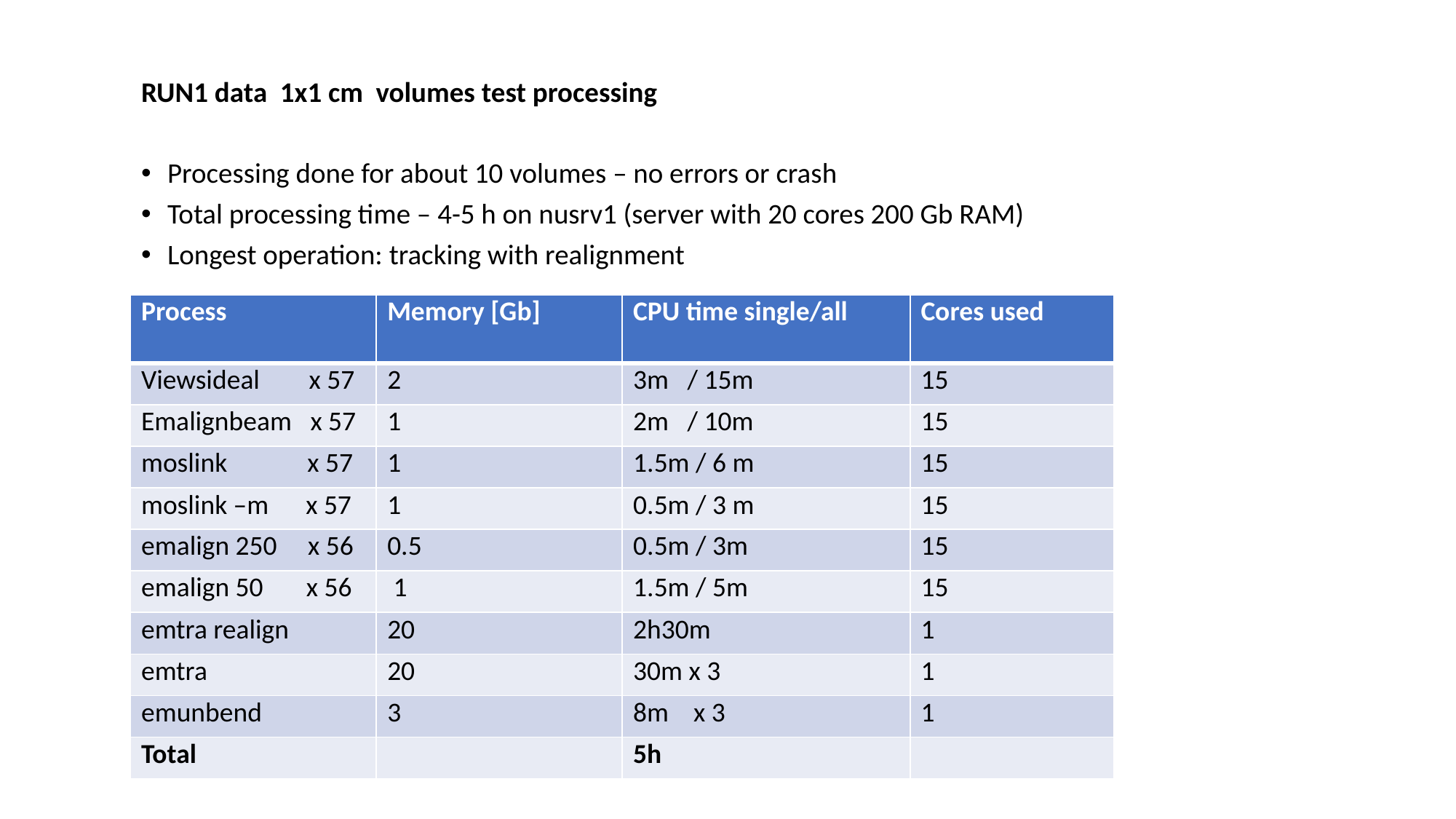

RUN1 data  1x1 cm  volumes test processing

Processing done for about 10 volumes – no errors or crash
Total processing time – 4-5 h on nusrv1 (server with 20 cores 200 Gb RAM)
Longest operation: tracking with realignment
| Process | Memory [Gb] | CPU time single/all | Cores used |
| --- | --- | --- | --- |
| Viewsideal x 57 | 2 | 3m / 15m | 15 |
| Emalignbeam x 57 | 1 | 2m / 10m | 15 |
| moslink x 57 | 1 | 1.5m / 6 m | 15 |
| moslink –m x 57 | 1 | 0.5m / 3 m | 15 |
| emalign 250 x 56 | 0.5 | 0.5m / 3m | 15 |
| emalign 50 x 56 | 1 | 1.5m / 5m | 15 |
| emtra realign | 20 | 2h30m | 1 |
| emtra | 20 | 30m x 3 | 1 |
| emunbend | 3 | 8m x 3 | 1 |
| Total |  | 5h |  |